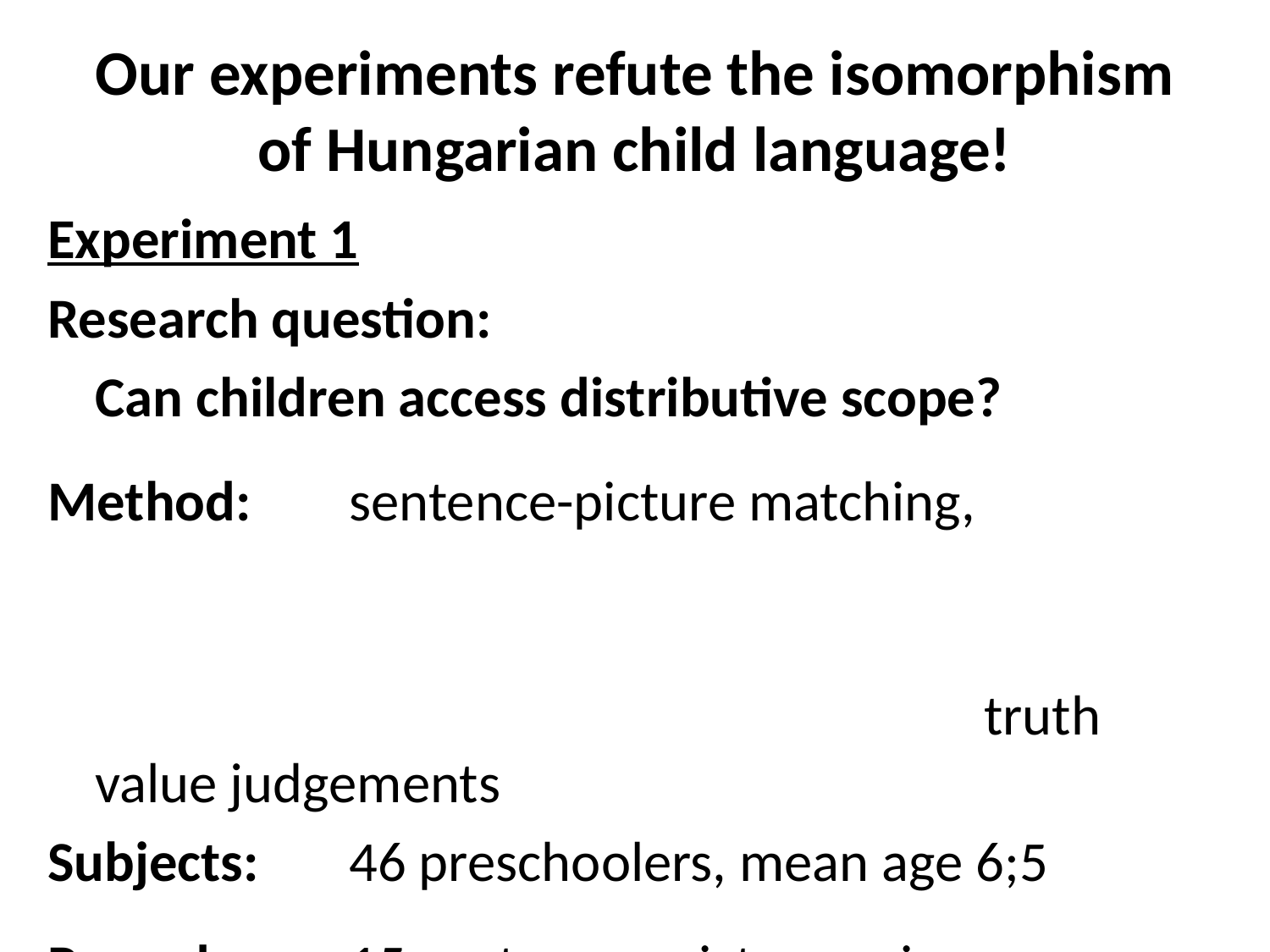

# Our experiments refute the isomorphism of Hungarian child language!
Experiment 1
Research question:
	Can children access distributive scope?

Method: 	sentence-picture matching,
																								truth value judgements
Subjects: 	46 preschoolers, mean age 6;5

Procedure: 	15 sentence - picture pairs
											11 fillers, 4 test cases